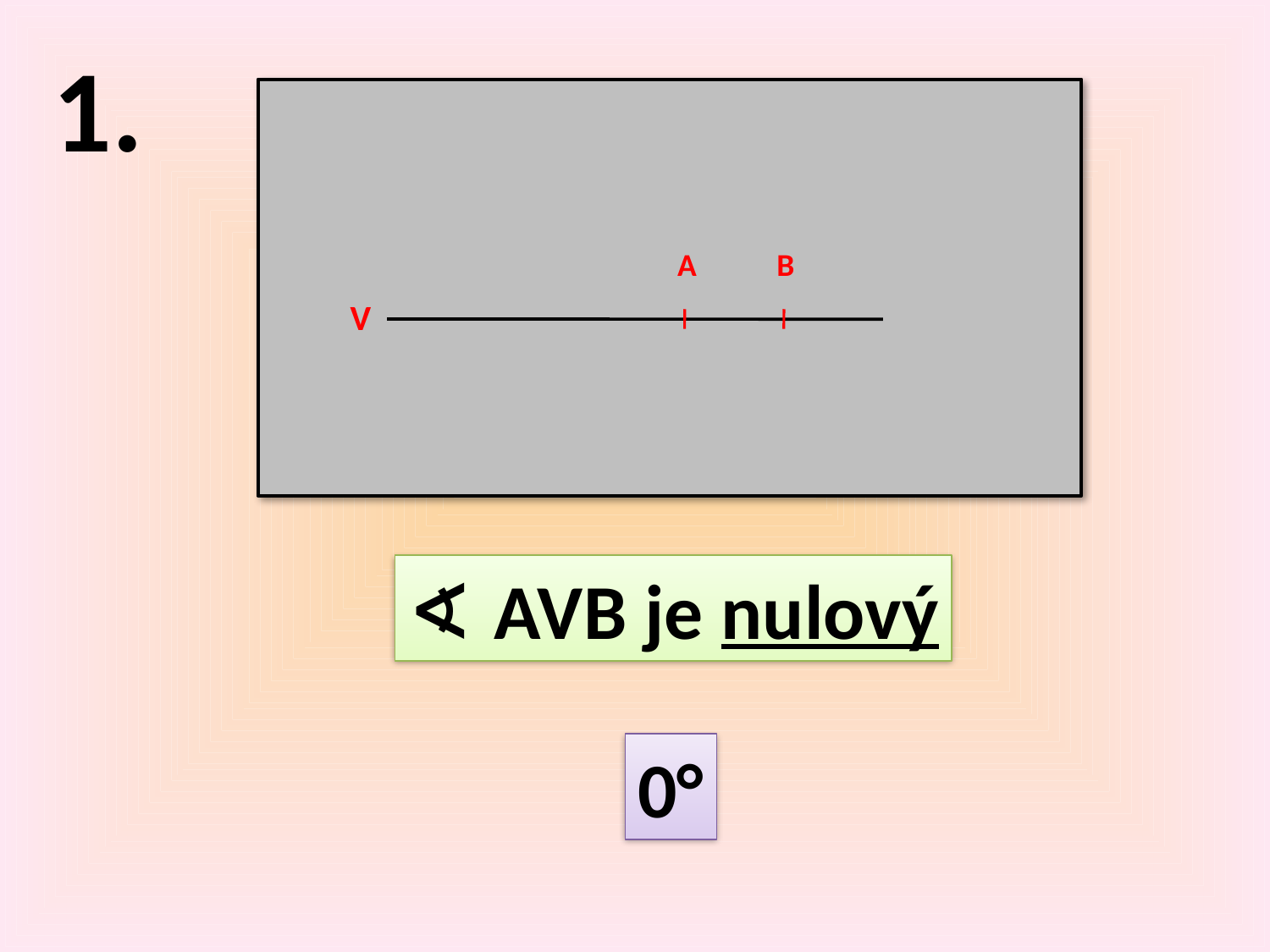

1.

A
B
V
∢ AVB je nulový
0°